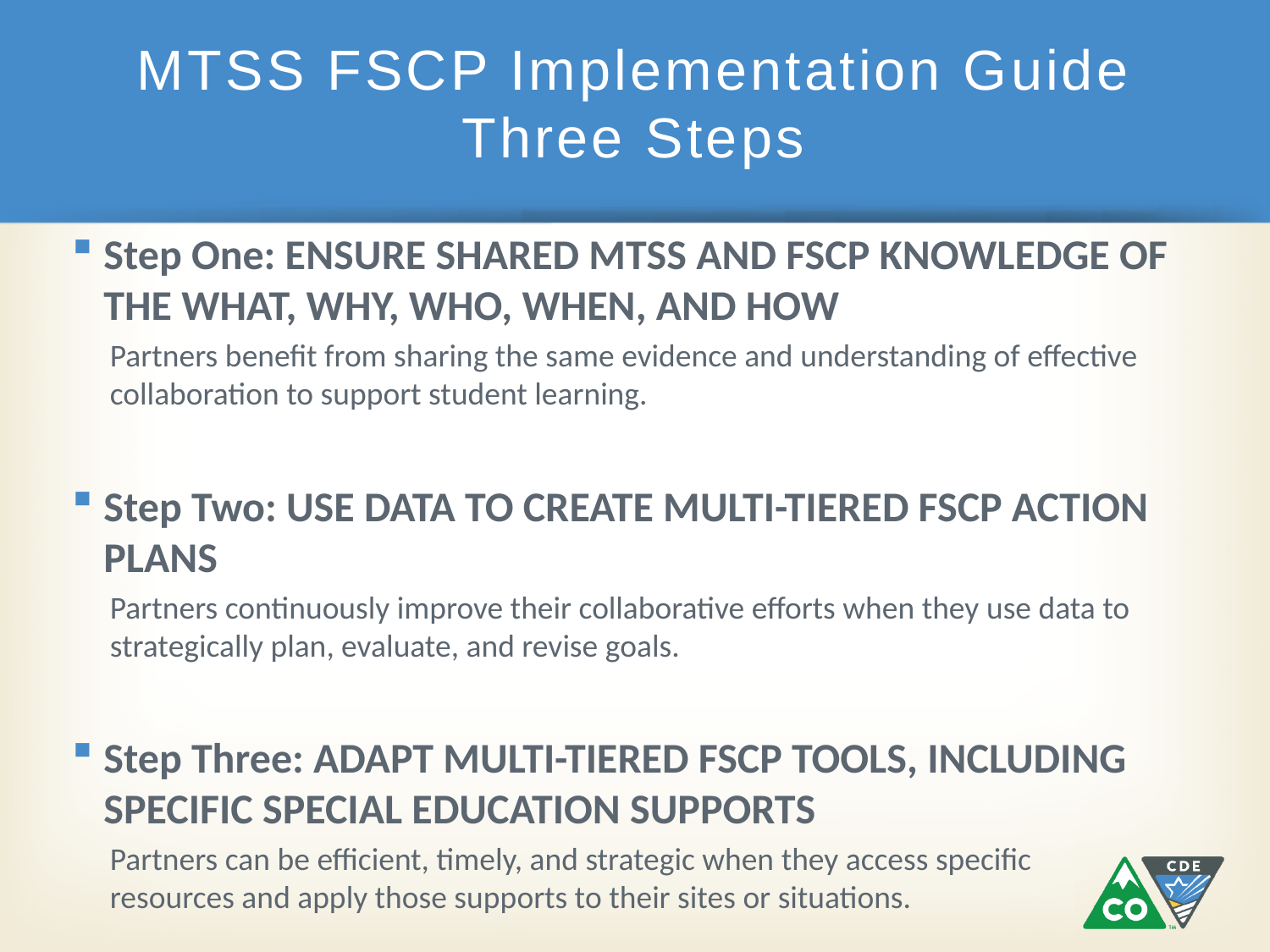

# MTSS FSCP Implementation Guide Three Steps
Step One: ENSURE SHARED MTSS AND FSCP KNOWLEDGE OF THE WHAT, WHY, WHO, WHEN, AND HOW
Partners benefit from sharing the same evidence and understanding of effective collaboration to support student learning.

Step Two: USE DATA TO CREATE MULTI-TIERED FSCP ACTION PLANS
Partners continuously improve their collaborative efforts when they use data to strategically plan, evaluate, and revise goals.

Step Three: ADAPT MULTI-TIERED FSCP TOOLS, INCLUDING SPECIFIC SPECIAL EDUCATION SUPPORTS
Partners can be efficient, timely, and strategic when they access specific                  resources and apply those supports to their sites or situations.